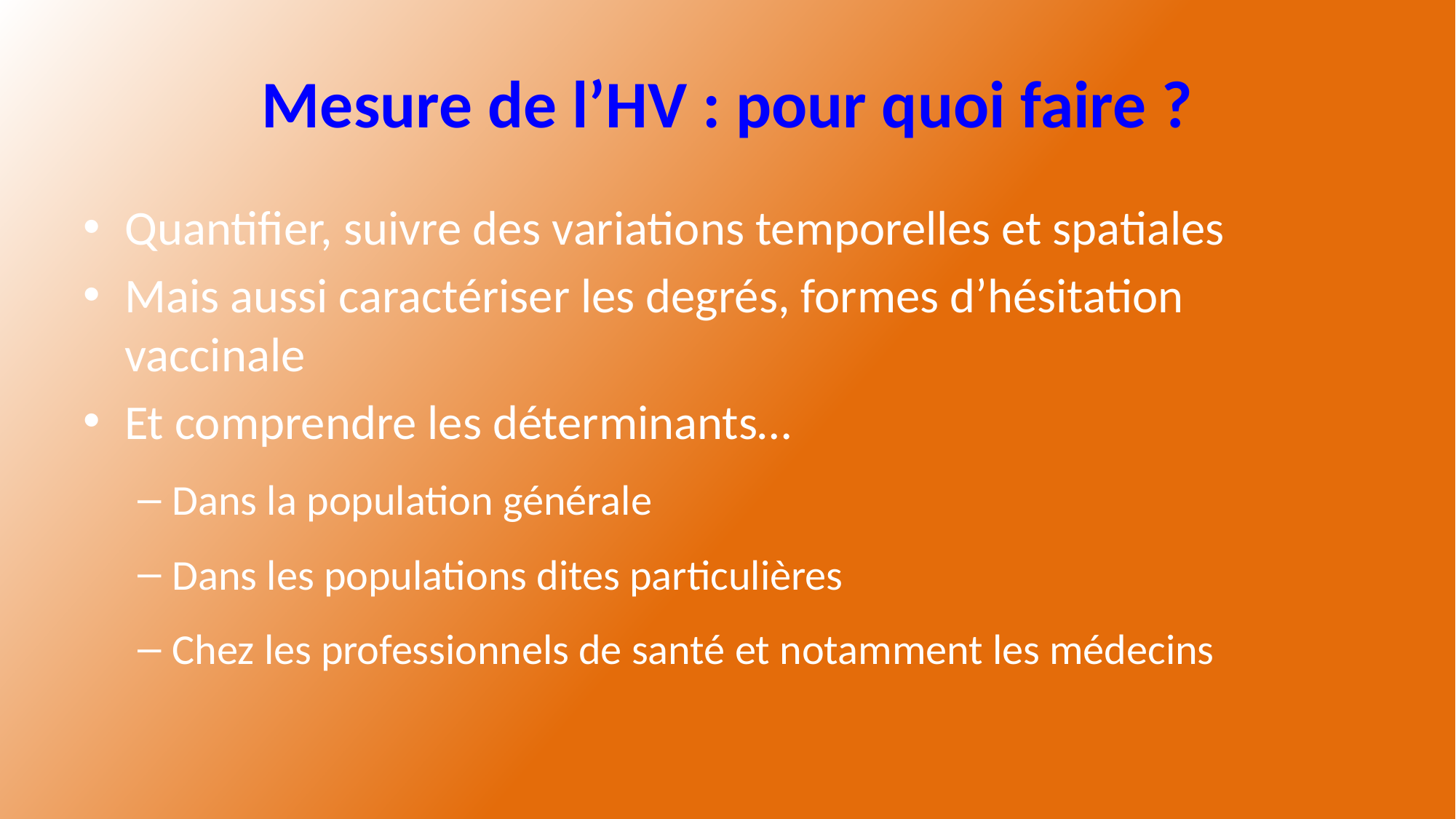

# Mesure de l’HV : pour quoi faire ?
Quantifier, suivre des variations temporelles et spatiales
Mais aussi caractériser les degrés, formes d’hésitation vaccinale
Et comprendre les déterminants…
Dans la population générale
Dans les populations dites particulières
Chez les professionnels de santé et notamment les médecins